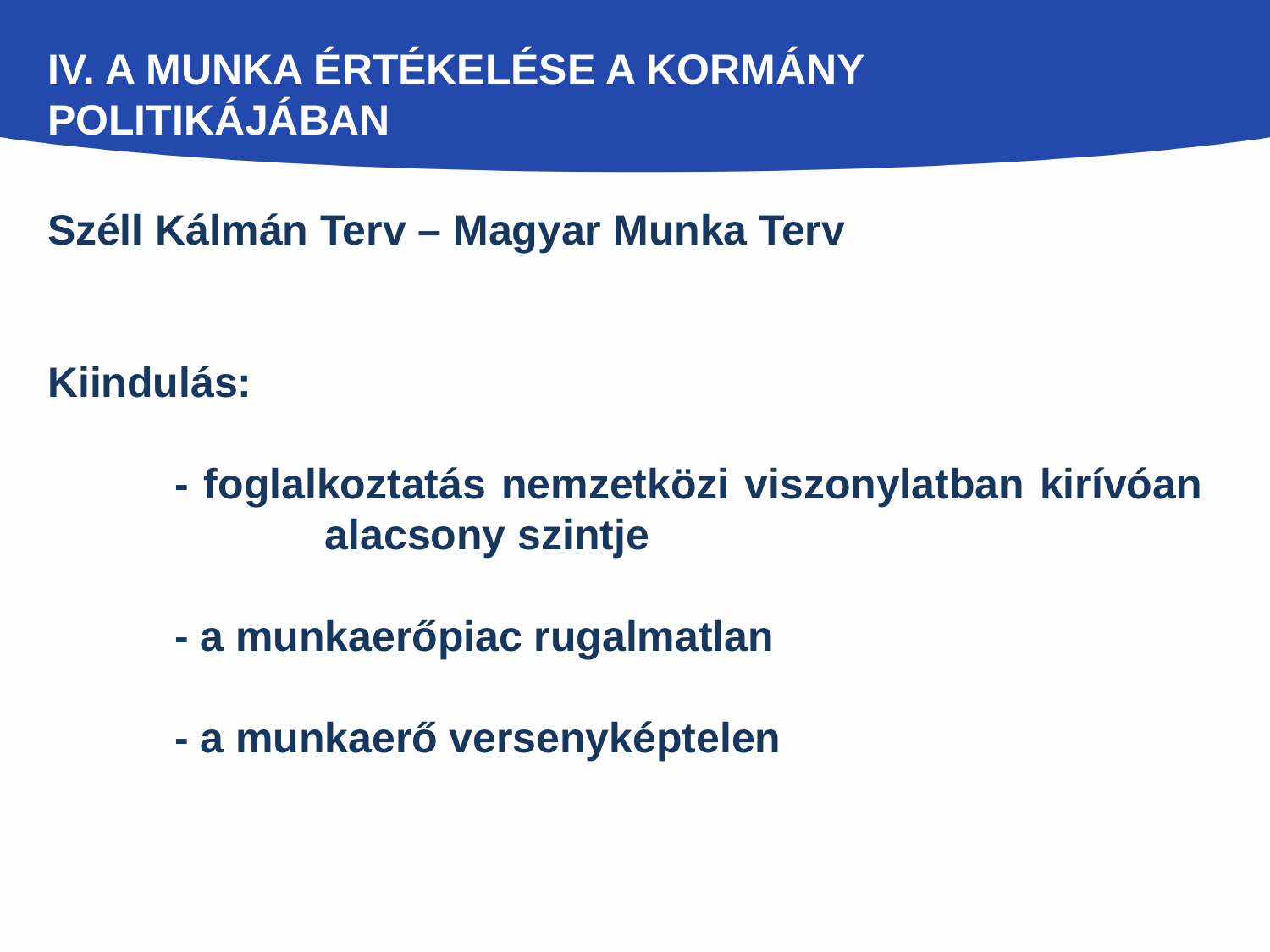

IV. A MUNKA ÉRTÉKELÉSE A KORMÁNY
POLITIKÁJÁBAN
Széll Kálmán Terv – Magyar Munka Terv

Kiindulás:

	- foglalkoztatás nemzetközi viszonylatban kirívóan 		  alacsony szintje

	- a munkaerőpiac rugalmatlan

	- a munkaerő versenyképtelen